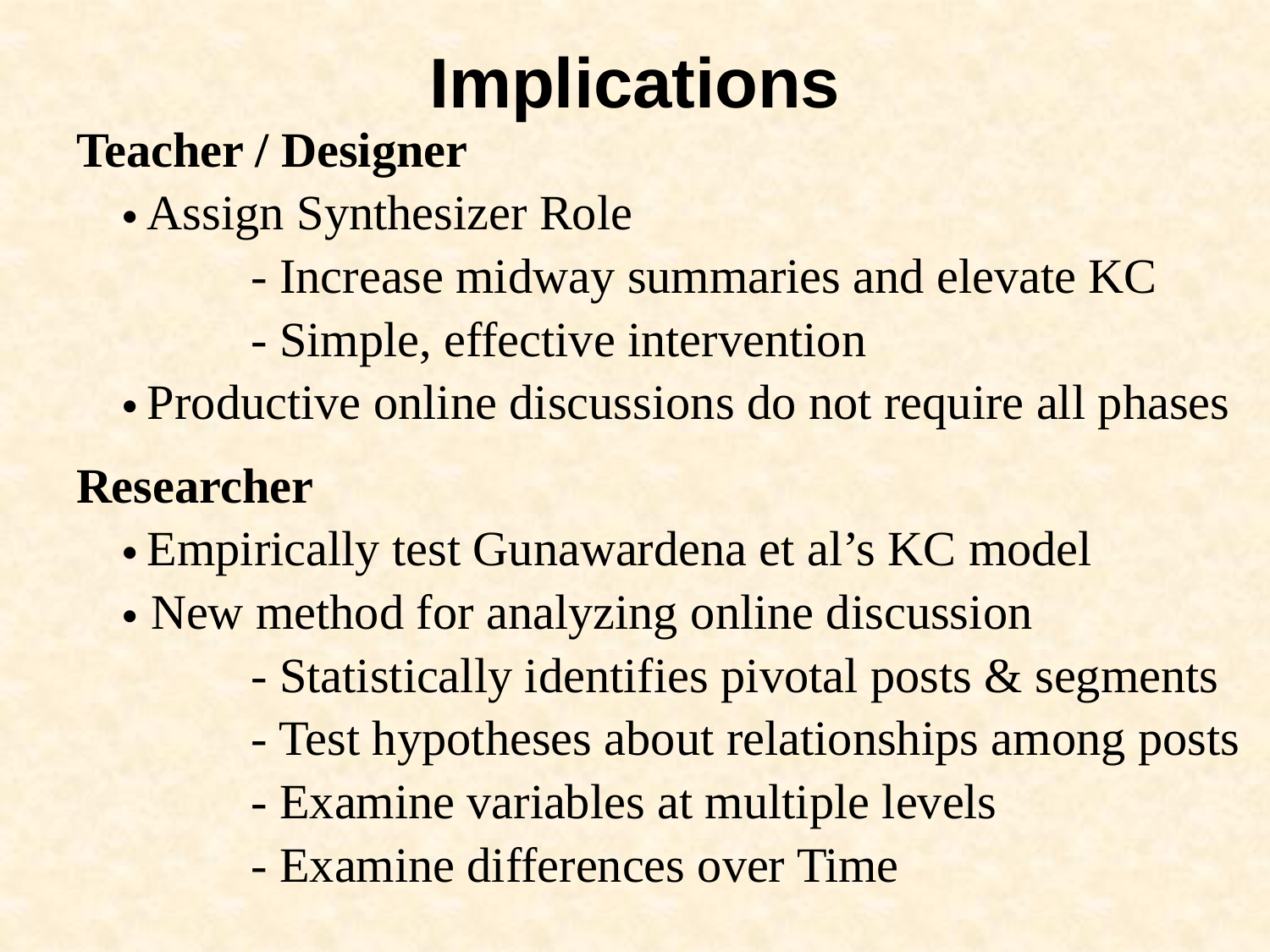

Implications
Teacher / Designer
	• Assign Synthesizer Role
		- Increase midway summaries and elevate KC
		- Simple, effective intervention
	• Productive online discussions do not require all phases

Researcher
	• Empirically test Gunawardena et al’s KC model
	• New method for analyzing online discussion
		- Statistically identifies pivotal posts & segments
		- Test hypotheses about relationships among posts
		- Examine variables at multiple levels
		- Examine differences over Time